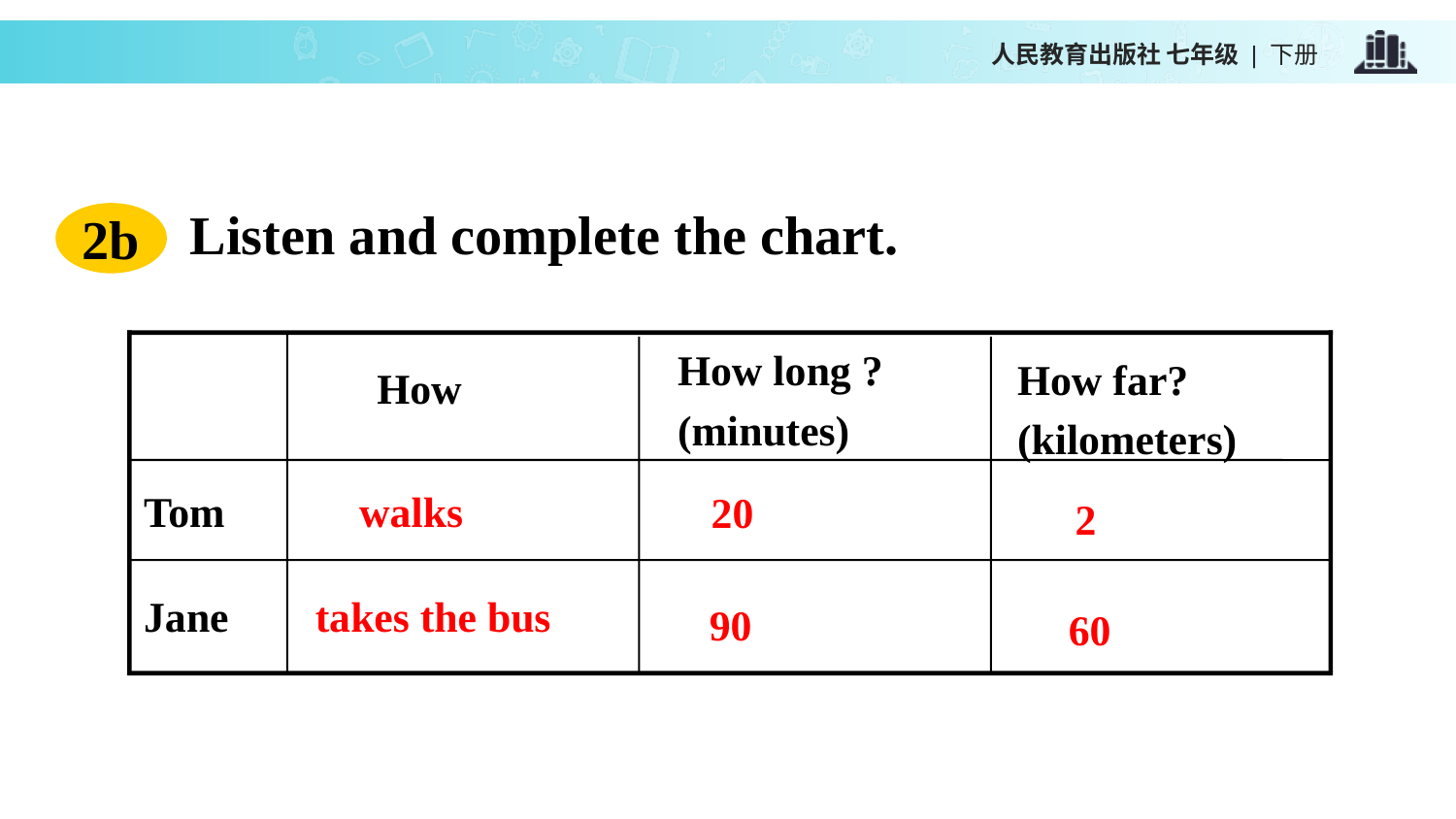

Listen and complete the chart.
2b

How long ?
(minutes)

How far?
(kilometers)

How

Tom

Jane

walks
20
2
takes the bus
90
60